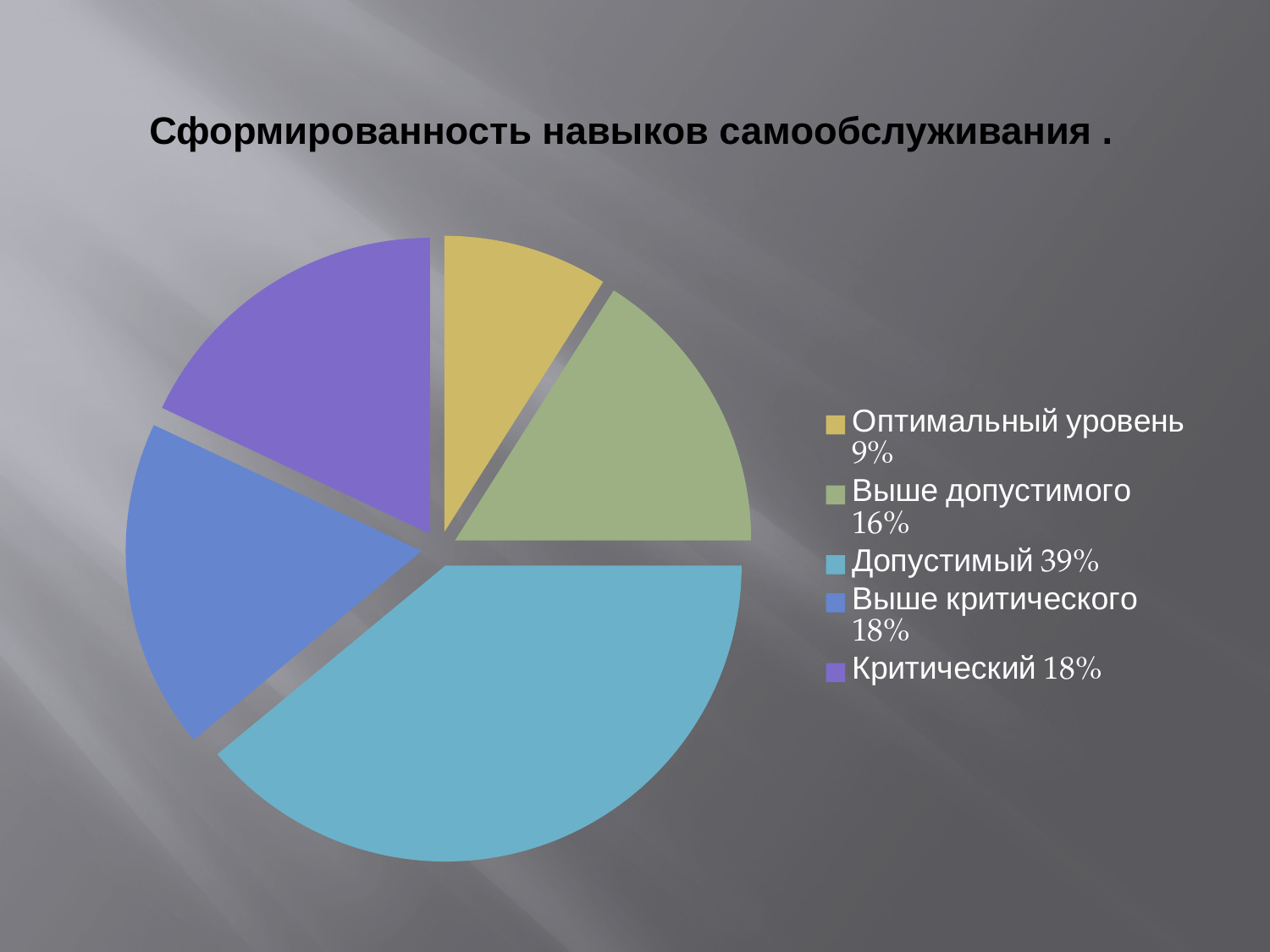

# Сформированность навыков самообслуживания .

### Chart

| Category | Продажи |
|---|---|
| Оптимальный уровень 9% | 0.09000000000000002 |
| Выше допустимого 16% | 0.16 |
| Допустимый 39% | 0.3900000000000002 |
| Выше критического 18% | 0.18000000000000008 |
| Критический 18% | 0.18000000000000008 |